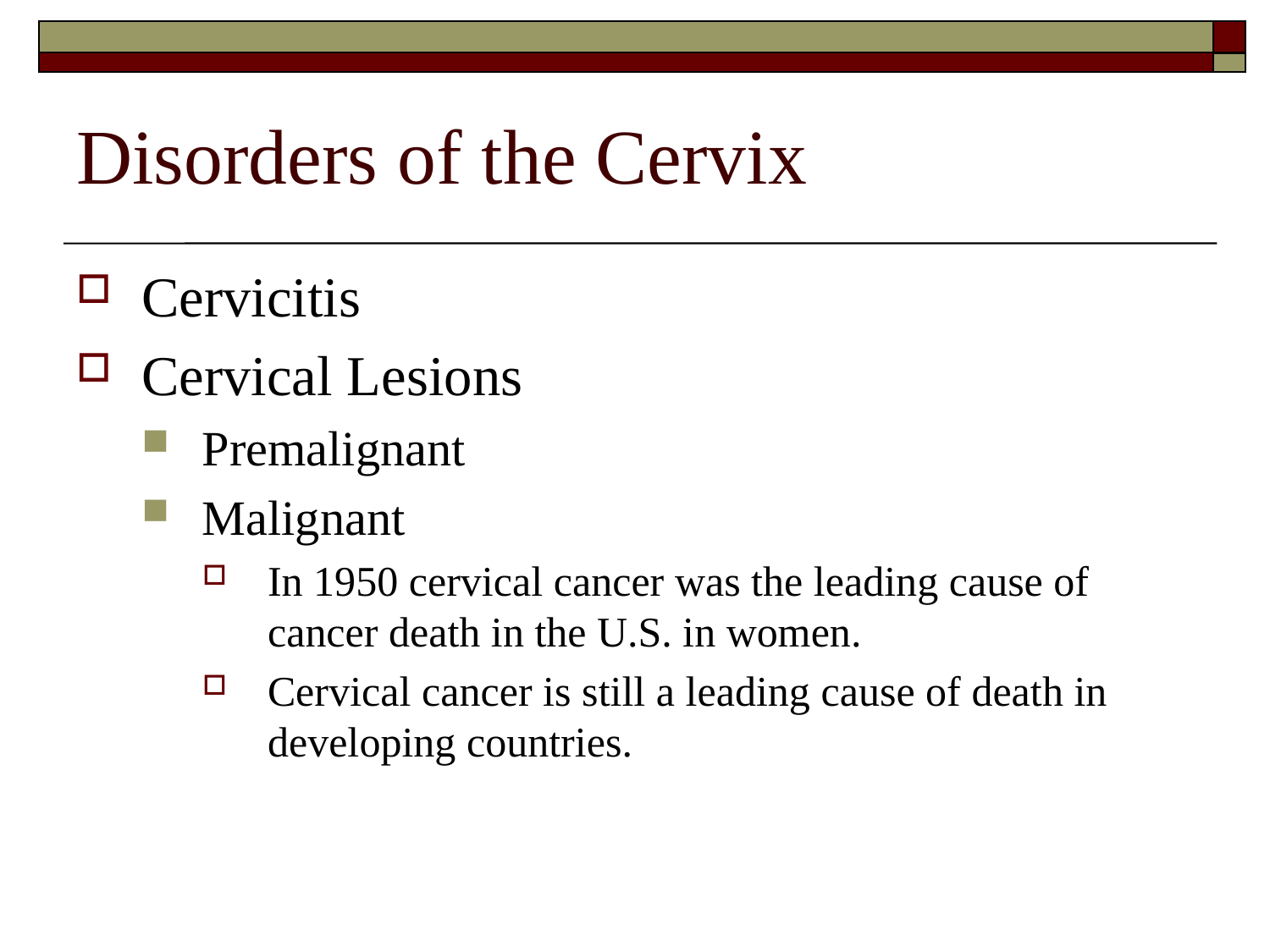

Disorders of the Cervix
Cervicitis
Cervical Lesions
Premalignant
Malignant
In 1950 cervical cancer was the leading cause of cancer death in the U.S. in women.
Cervical cancer is still a leading cause of death in developing countries.